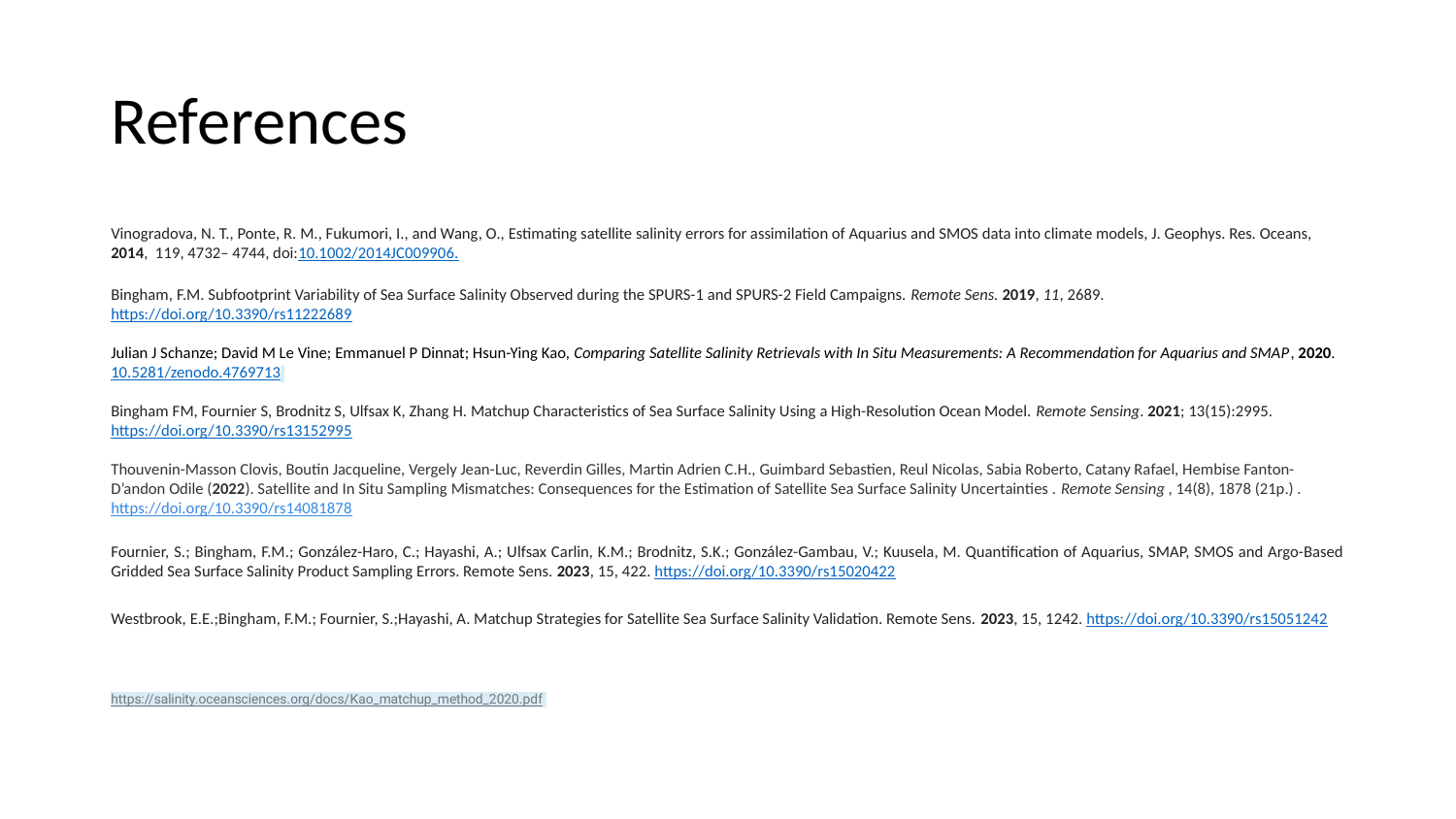

# References
Vinogradova, N. T., Ponte, R. M., Fukumori, I., and Wang, O., Estimating satellite salinity errors for assimilation of Aquarius and SMOS data into climate models, J. Geophys. Res. Oceans, 2014,  119, 4732– 4744, doi:10.1002/2014JC009906.

Bingham, F.M. Subfootprint Variability of Sea Surface Salinity Observed during the SPURS-1 and SPURS-2 Field Campaigns. Remote Sens. 2019, 11, 2689. https://doi.org/10.3390/rs11222689

Julian J Schanze; David M Le Vine; Emmanuel P Dinnat; Hsun-Ying Kao, Comparing Satellite Salinity Retrievals with In Situ Measurements: A Recommendation for Aquarius and SMAP, 2020. 10.5281/zenodo.4769713

Bingham FM, Fournier S, Brodnitz S, Ulfsax K, Zhang H. Matchup Characteristics of Sea Surface Salinity Using a High-Resolution Ocean Model. Remote Sensing. 2021; 13(15):2995. https://doi.org/10.3390/rs13152995

Thouvenin-Masson Clovis, Boutin Jacqueline, Vergely Jean-Luc, Reverdin Gilles, Martin Adrien C.H., Guimbard Sebastien, Reul Nicolas, Sabia Roberto, Catany Rafael, Hembise Fanton-D’andon Odile (2022). Satellite and In Situ Sampling Mismatches: Consequences for the Estimation of Satellite Sea Surface Salinity Uncertainties . Remote Sensing , 14(8), 1878 (21p.) . https://doi.org/10.3390/rs14081878

Fournier, S.; Bingham, F.M.; González-Haro, C.; Hayashi, A.; Ulfsax Carlin, K.M.; Brodnitz, S.K.; González-Gambau, V.; Kuusela, M. Quantification of Aquarius, SMAP, SMOS and Argo-Based Gridded Sea Surface Salinity Product Sampling Errors. Remote Sens. 2023, 15, 422. https://doi.org/10.3390/rs15020422

Westbrook, E.E.;Bingham, F.M.; Fournier, S.;Hayashi, A. Matchup Strategies for Satellite Sea Surface Salinity Validation. Remote Sens. 2023, 15, 1242. https://doi.org/10.3390/rs15051242

https://salinity.oceansciences.org/docs/Kao_matchup_method_2020.pdf